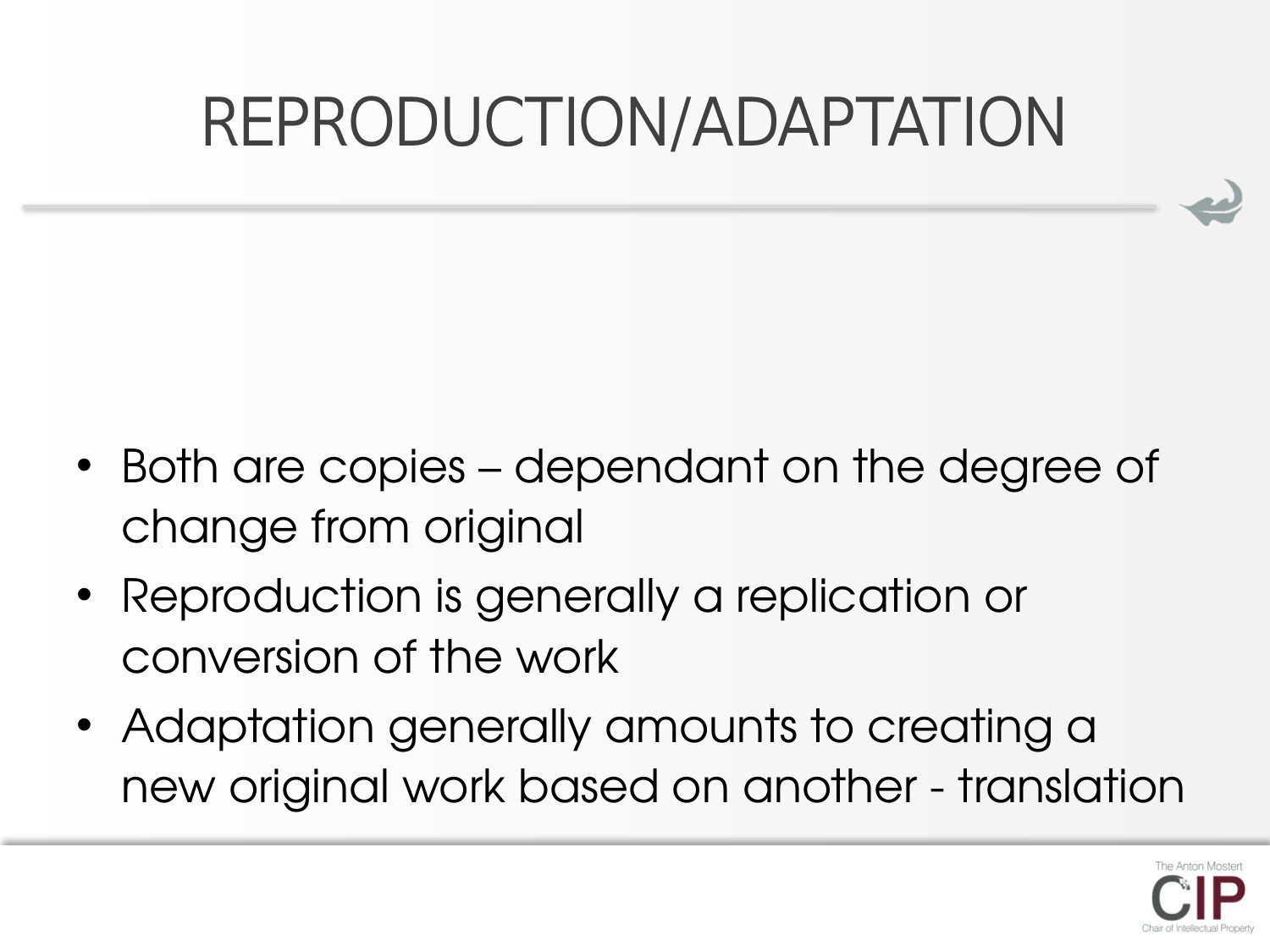

# REPRODUCTION/ADAPTATION

Both are copies – dependant on the degree of change from original
Reproduction is generally a replication or conversion of the work
Adaptation generally amounts to creating a new original work based on another - translation